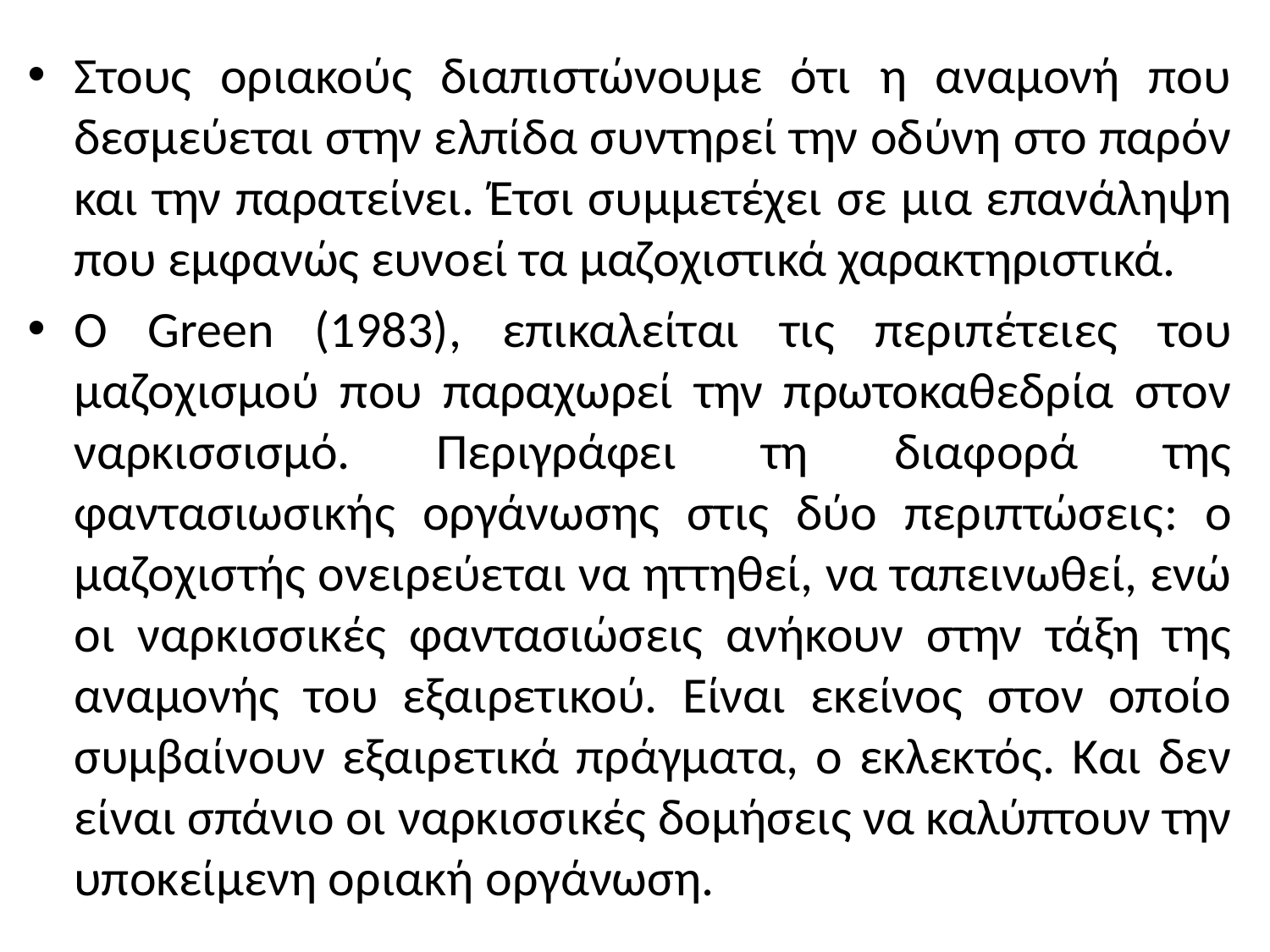

Στους οριακούς διαπιστώνουμε ότι η αναμονή που δεσμεύεται στην ελπίδα συντηρεί την οδύνη στο παρόν και την παρατείνει. Έτσι συμμετέχει σε μια επανάληψη που εμφανώς ευνοεί τα μαζοχιστικά χαρακτηριστικά.
Ο Green (1983), επικαλείται τις περιπέτειες του μαζοχισμού που παραχωρεί την πρωτοκαθεδρία στον ναρκισσισμό. Περιγράφει τη διαφορά της φαντασιωσικής οργάνωσης στις δύο περιπτώσεις: ο μαζοχιστής ονειρεύεται να ηττηθεί, να ταπεινωθεί, ενώ οι ναρκισσικές φαντασιώσεις ανήκουν στην τάξη της αναμονής του εξαιρετικού. Είναι εκείνος στον οποίο συμβαίνουν εξαιρετικά πράγματα, ο εκλεκτός. Και δεν είναι σπάνιο οι ναρκισσικές δομήσεις να καλύπτουν την υποκείμενη οριακή οργάνωση.